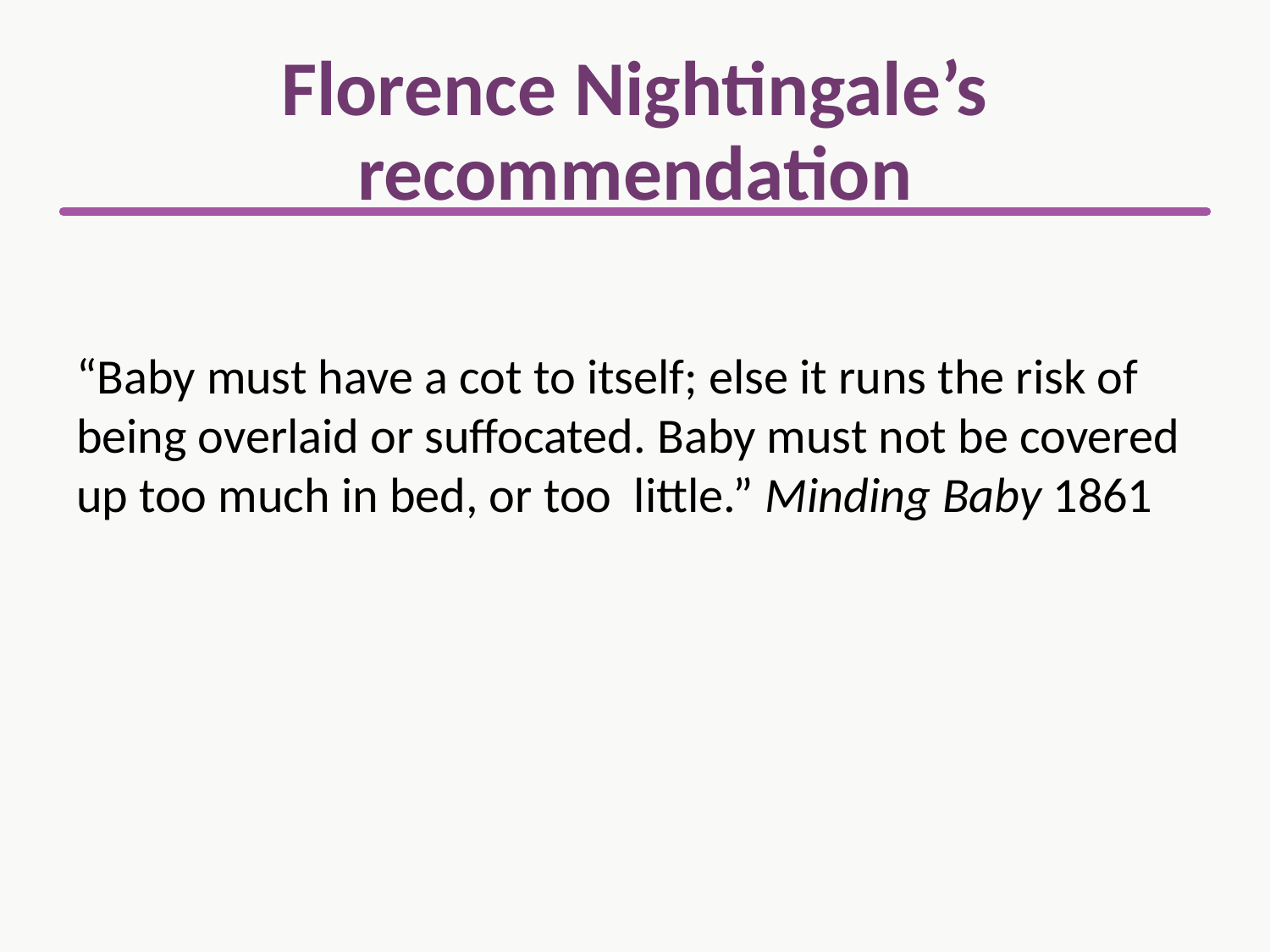

# Florence Nightingale’s recommendation
“Baby must have a cot to itself; else it runs the risk of being overlaid or suffocated. Baby must not be covered up too much in bed, or too  little.” Minding Baby 1861